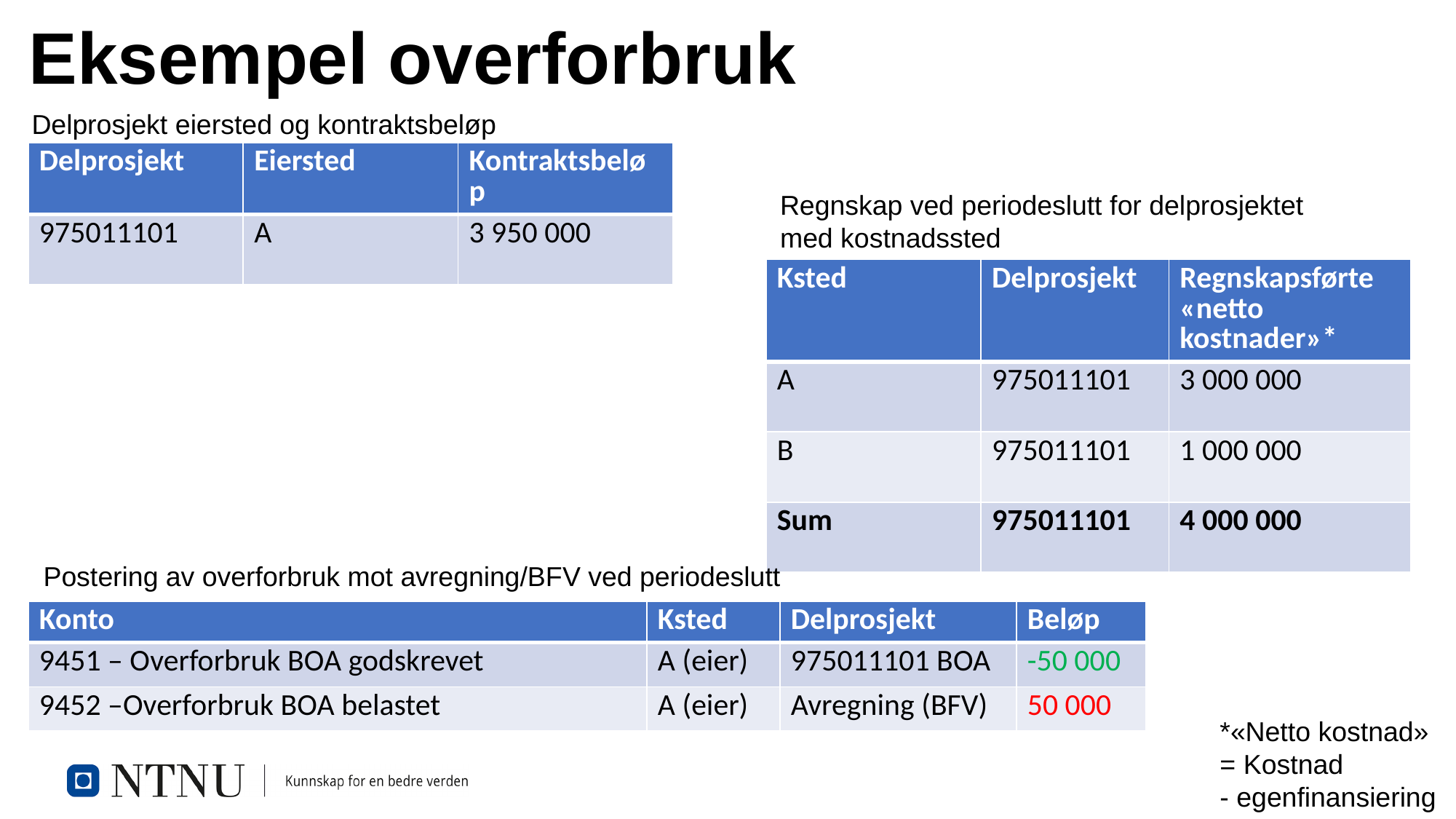

# Eksempel overforbruk
Delprosjekt eiersted og kontraktsbeløp
| Delprosjekt | Eiersted | Kontraktsbeløp |
| --- | --- | --- |
| 975011101 | A | 3 950 000 |
Regnskap ved periodeslutt for delprosjektet
med kostnadssted
| Ksted | Delprosjekt | Regnskapsførte «netto kostnader»\* |
| --- | --- | --- |
| A | 975011101 | 3 000 000 |
| B | 975011101 | 1 000 000 |
| Sum | 975011101 | 4 000 000 |
Postering av overforbruk mot avregning/BFV ved periodeslutt
| Konto | Ksted | Delprosjekt | Beløp |
| --- | --- | --- | --- |
| 9451 – Overforbruk BOA godskrevet | A (eier) | 975011101 BOA | -50 000 |
| 9452 –Overforbruk BOA belastet | A (eier) | Avregning (BFV) | 50 000 |
*«Netto kostnad»
= Kostnad
- egenfinansiering